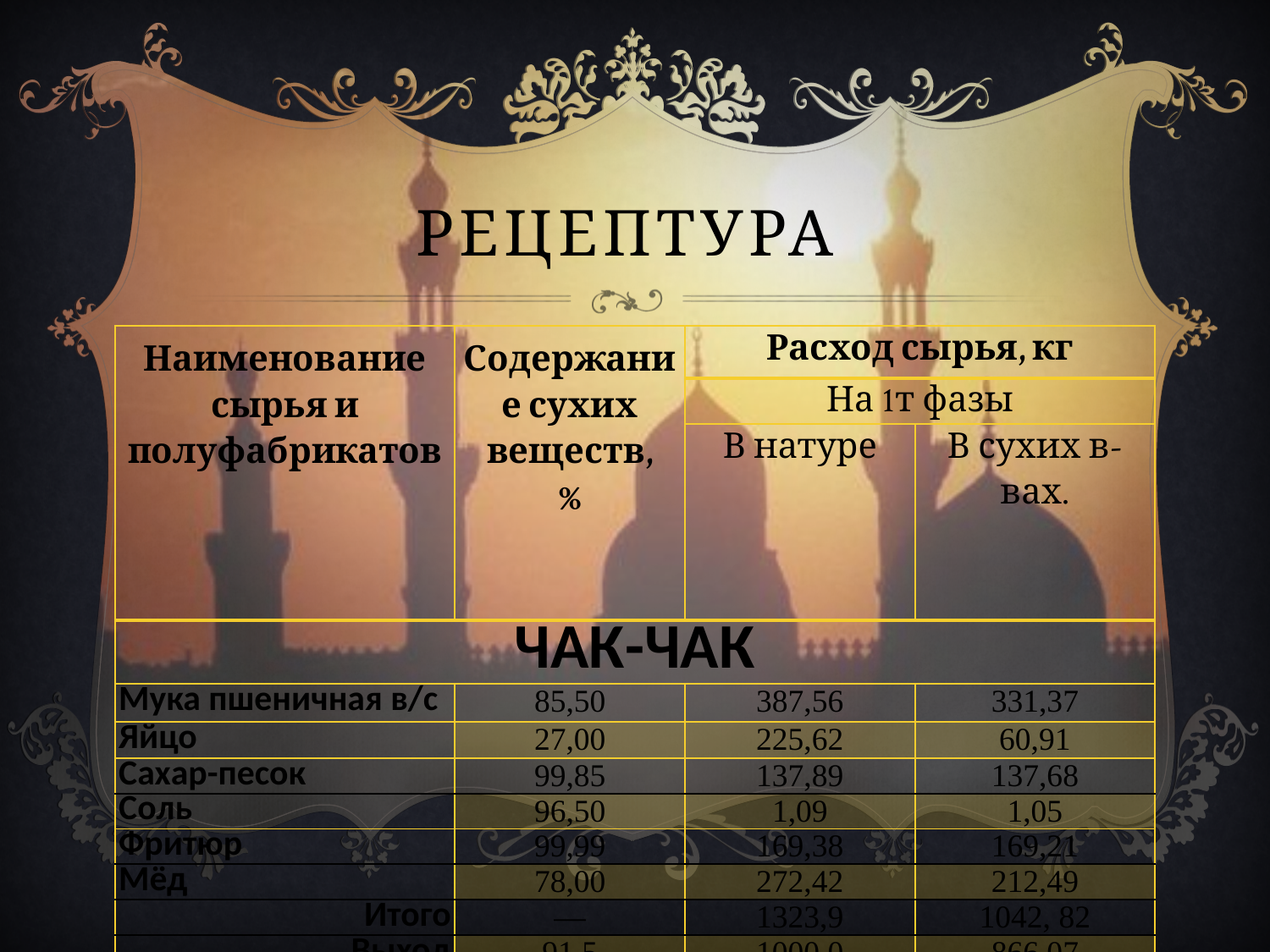

# Рецептура
| Наименование сырья и полуфабрикатов | Содержание сухих веществ, % | Расход сырья, кг |  |
| --- | --- | --- | --- |
|  |  | На 1т фазы |  |
|  |  | В натуре | В сухих в-вах. |
| ЧАК-ЧАК |  |  |  |
| Мука пшеничная в/с | 85,50 | 387,56 | 331,37 |
| Яйцо | 27,00 | 225,62 | 60,91 |
| Сахар-песок | 99,85 | 137,89 | 137,68 |
| Соль | 96,50 | 1,09 | 1,05 |
| Фритюр | 99,99 | 169,38 | 169,21 |
| Мёд | 78,00 | 272,42 | 212,49 |
| Итого | — | 1323,9 | 1042, 82 |
| Выход | 91,5 | 1000,0 | 866,07 |